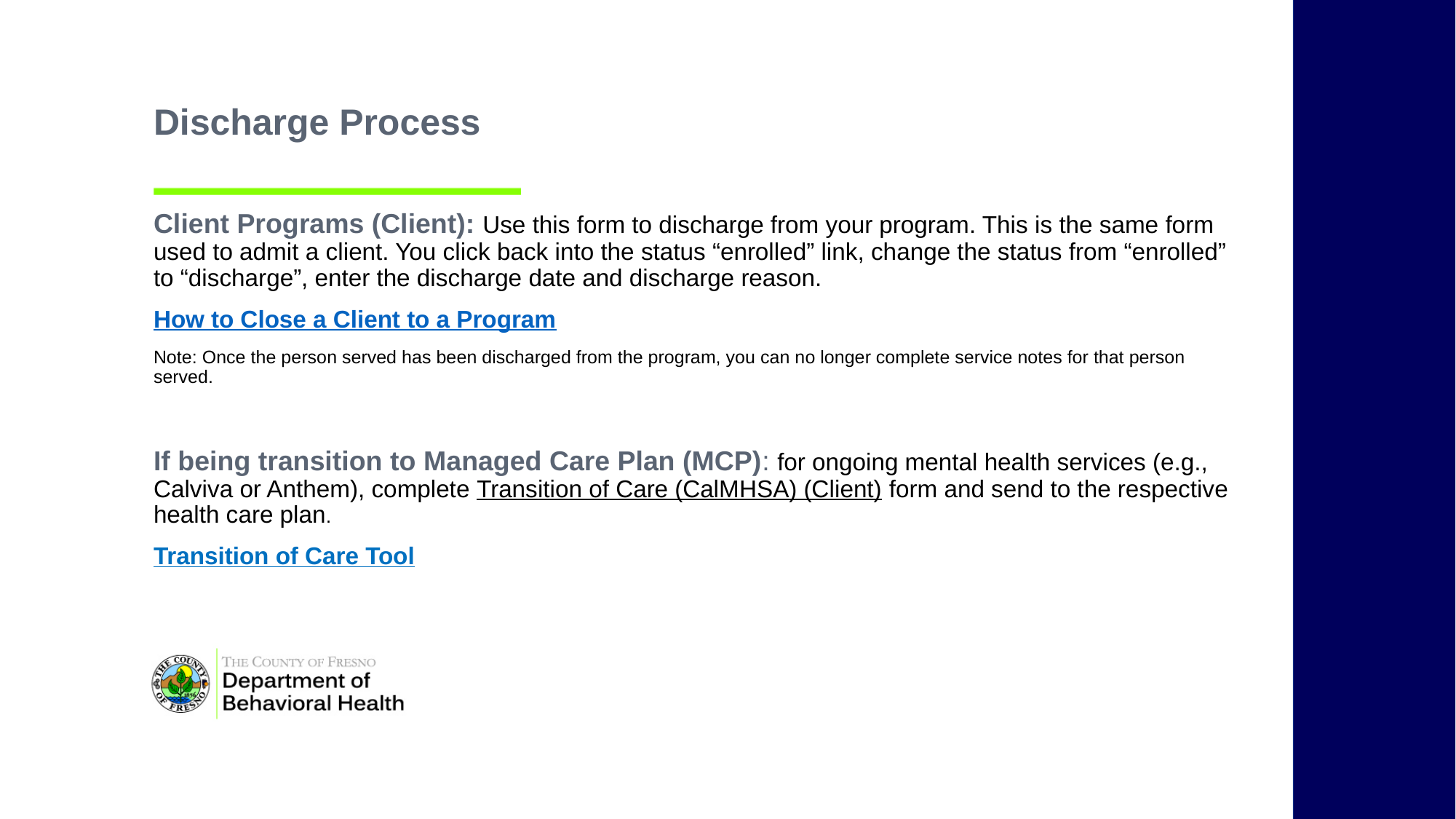

Discharge Process
Client Programs (Client): Use this form to discharge from your program. This is the same form used to admit a client. You click back into the status “enrolled” link, change the status from “enrolled” to “discharge”, enter the discharge date and discharge reason.
How to Close a Client to a Program
Note: Once the person served has been discharged from the program, you can no longer complete service notes for that person served.

If being transition to Managed Care Plan (MCP): for ongoing mental health services (e.g., Calviva or Anthem), complete Transition of Care (CalMHSA) (Client) form and send to the respective health care plan.
Transition of Care Tool